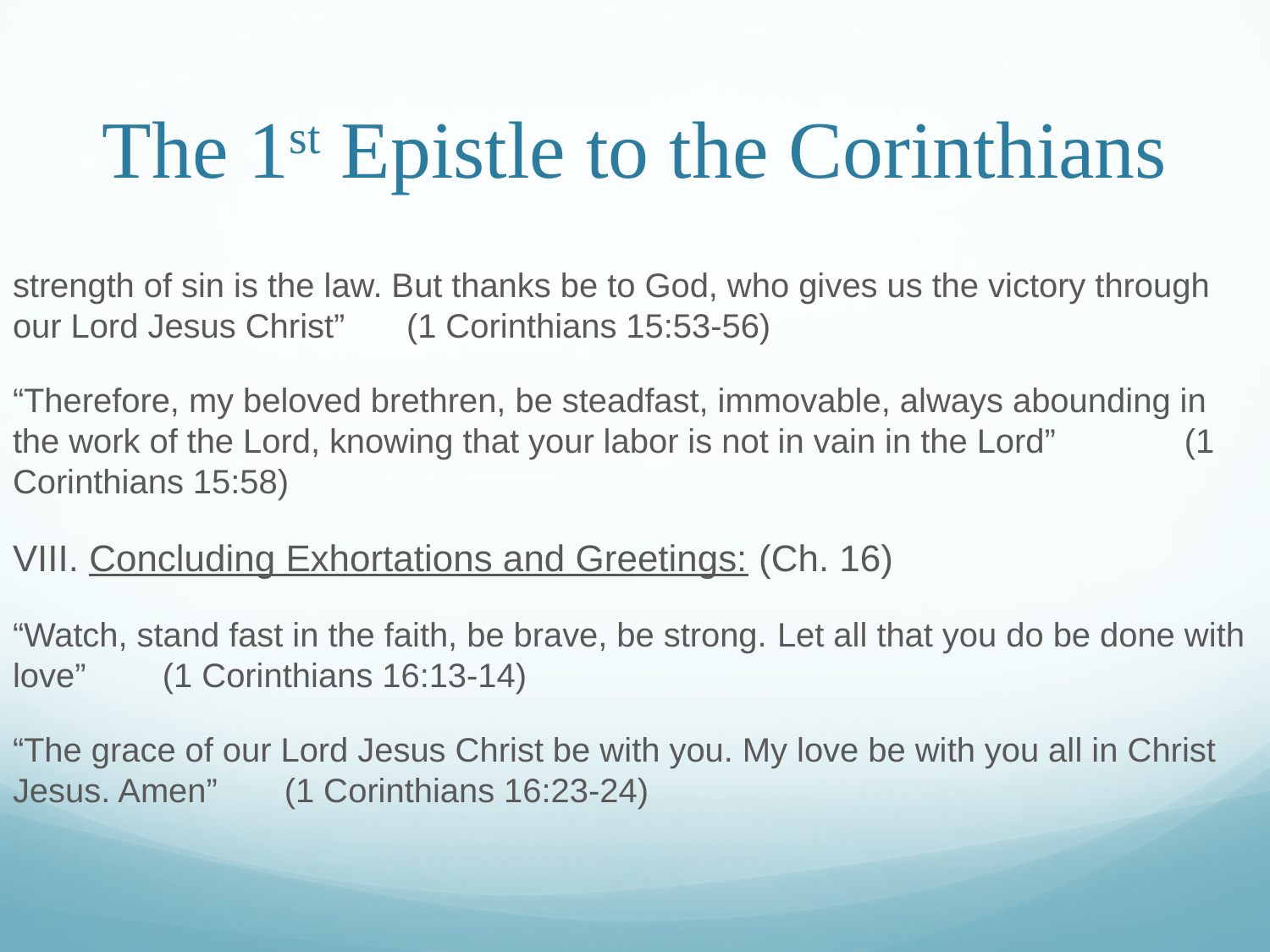

# The 1st Epistle to the Corinthians
strength of sin is the law. But thanks be to God, who gives us the victory through our Lord Jesus Christ”											   (1 Corinthians 15:53-56)
“Therefore, my beloved brethren, be steadfast, immovable, always abounding in the work of the Lord, knowing that your labor is not in vain in the Lord”														        (1 Corinthians 15:58)
VIII. Concluding Exhortations and Greetings: (Ch. 16)
“Watch, stand fast in the faith, be brave, be strong. Let all that you do be done with love”													   (1 Corinthians 16:13-14)
“The grace of our Lord Jesus Christ be with you. My love be with you all in Christ Jesus. Amen”													   (1 Corinthians 16:23-24)